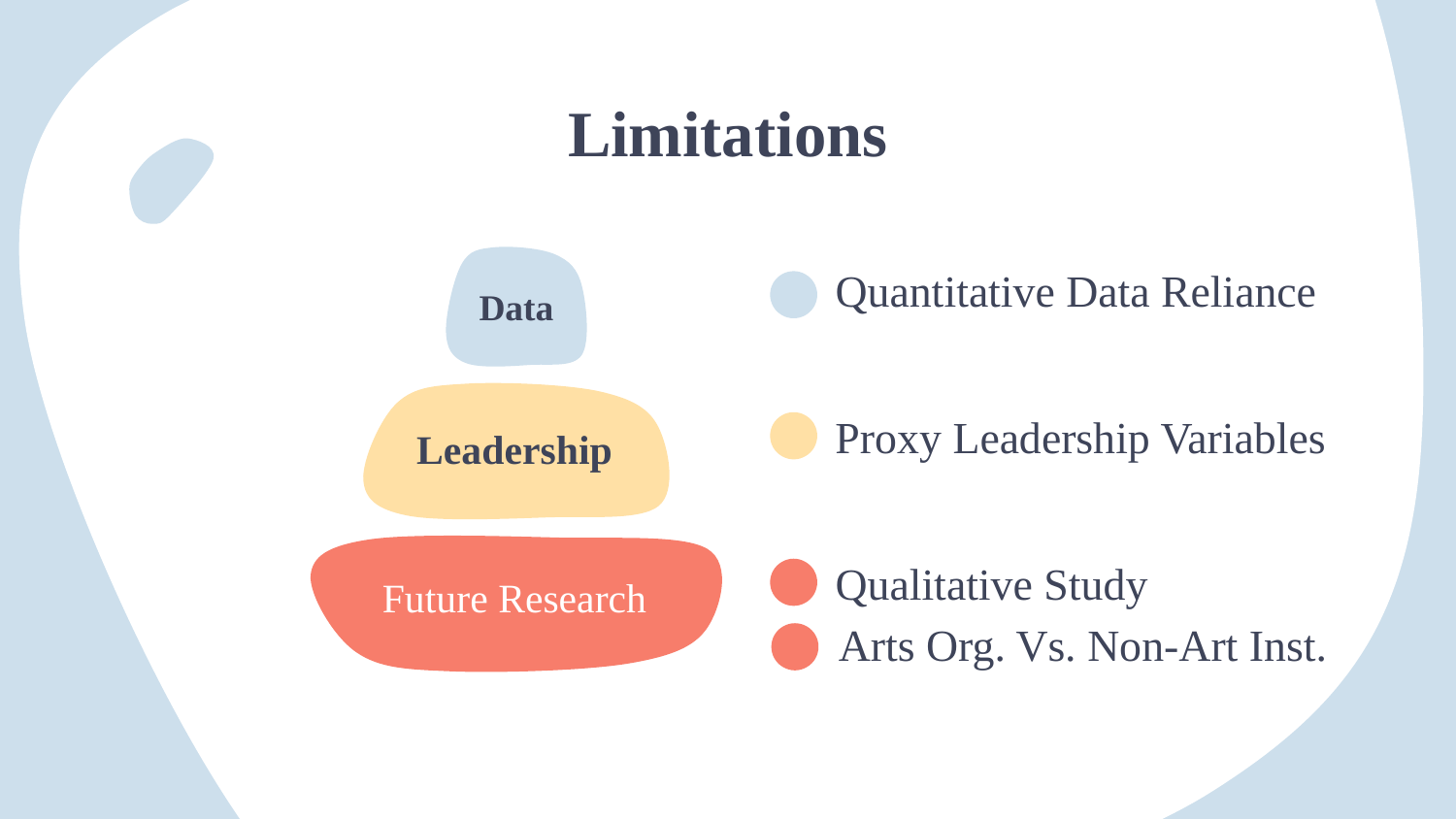

# Limitations

Data

Leadership

Future Research
Quantitative Data Reliance

Proxy Leadership Variables

Qualitative Study

Arts Org. Vs. Non-Art Inst.